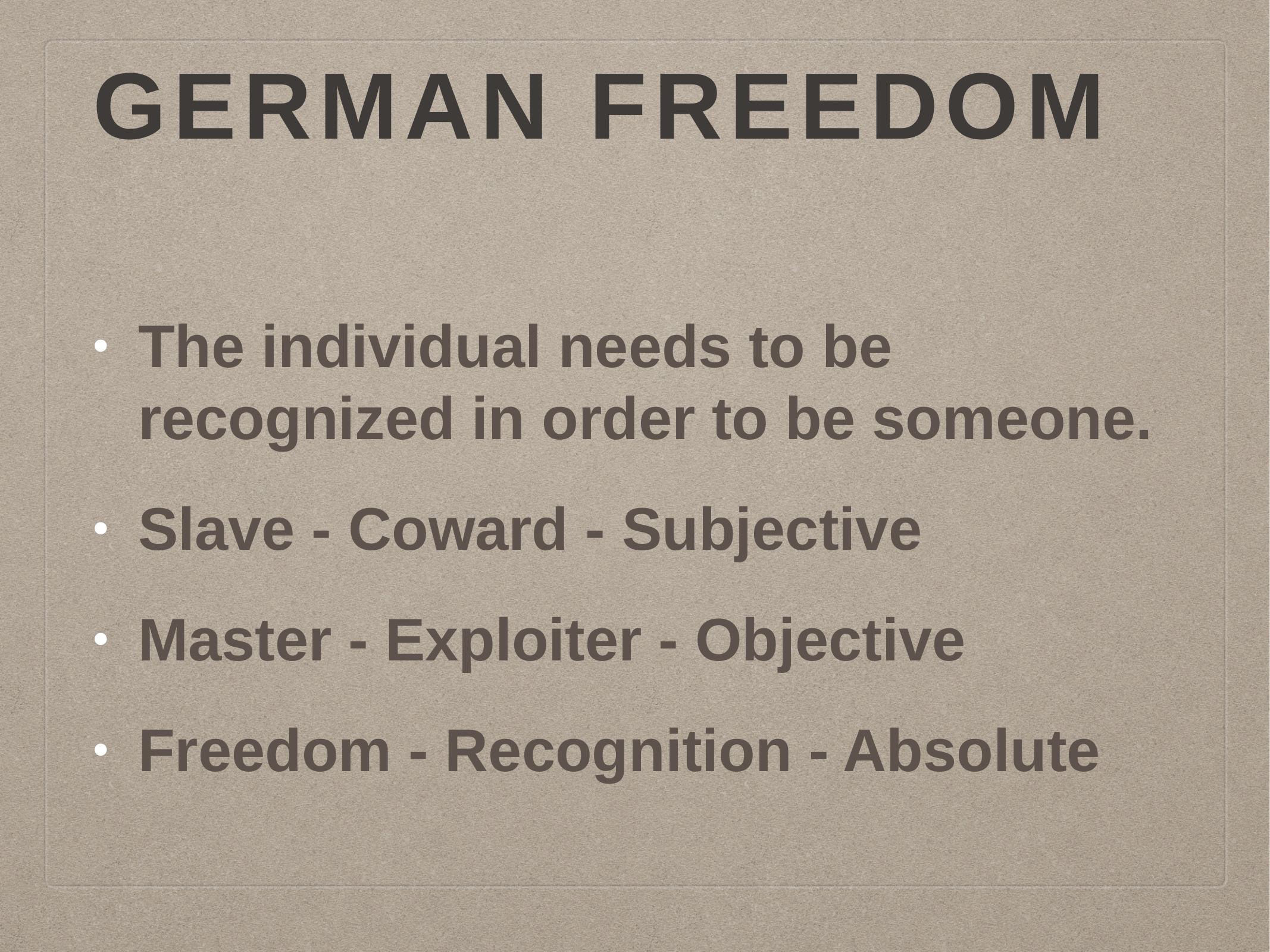

# German Freedom
The individual needs to be recognized in order to be someone.
Slave - Coward - Subjective
Master - Exploiter - Objective
Freedom - Recognition - Absolute